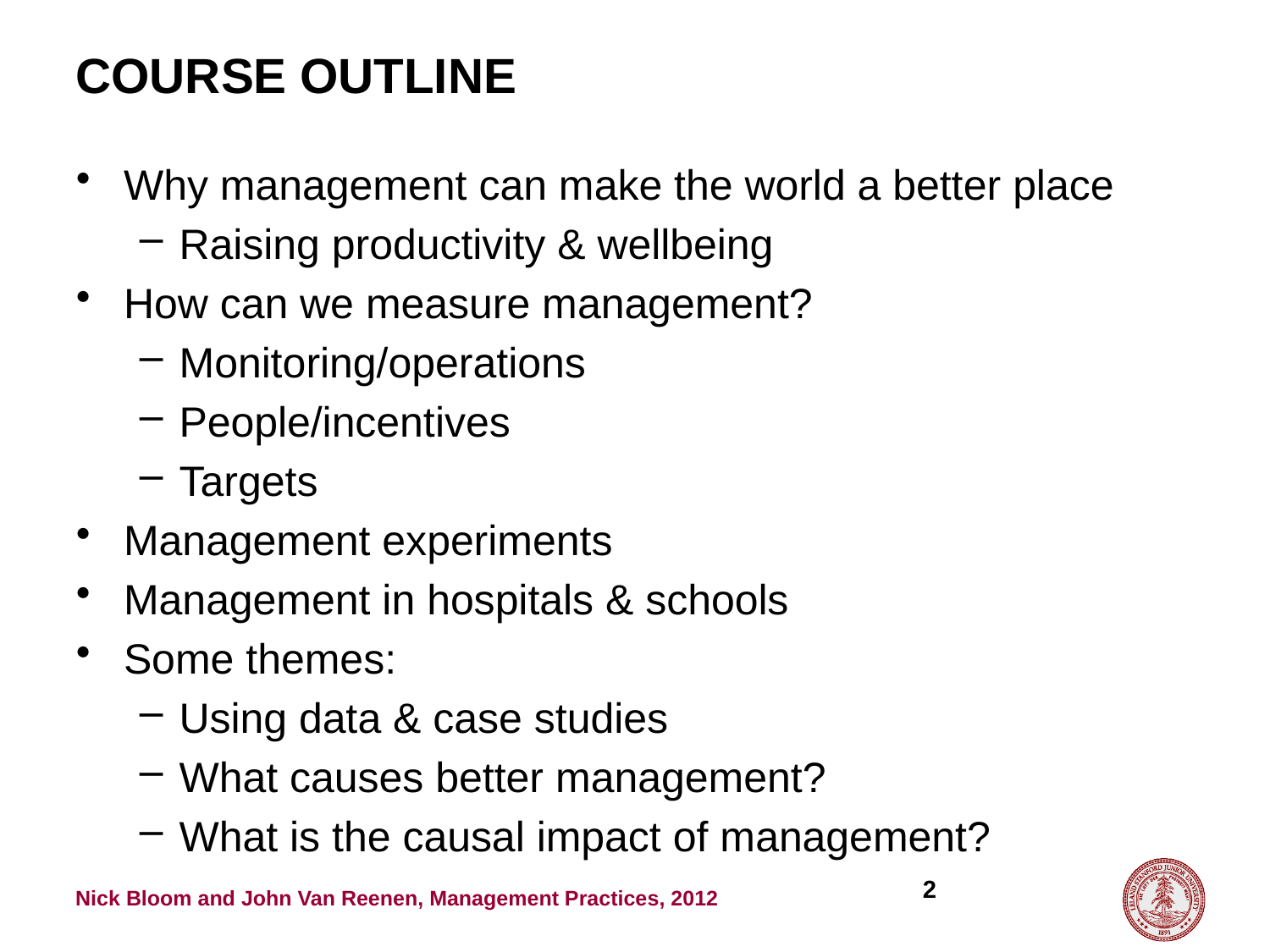

# COURSE OUTLINE
Why management can make the world a better place
Raising productivity & wellbeing
How can we measure management?
Monitoring/operations
People/incentives
Targets
Management experiments
Management in hospitals & schools
Some themes:
Using data & case studies
What causes better management?
What is the causal impact of management?

2